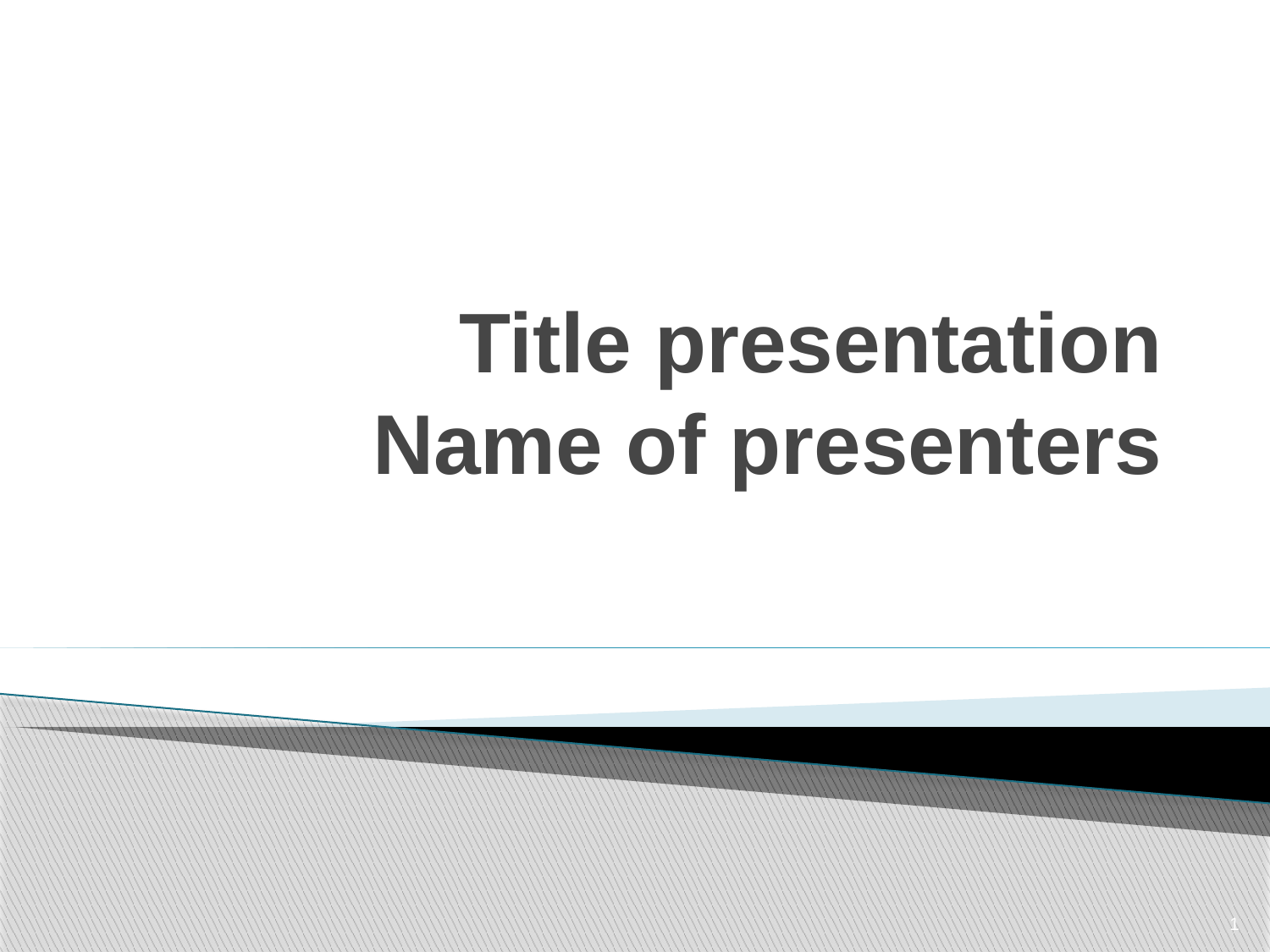

# Title presentation Name of presenters

1